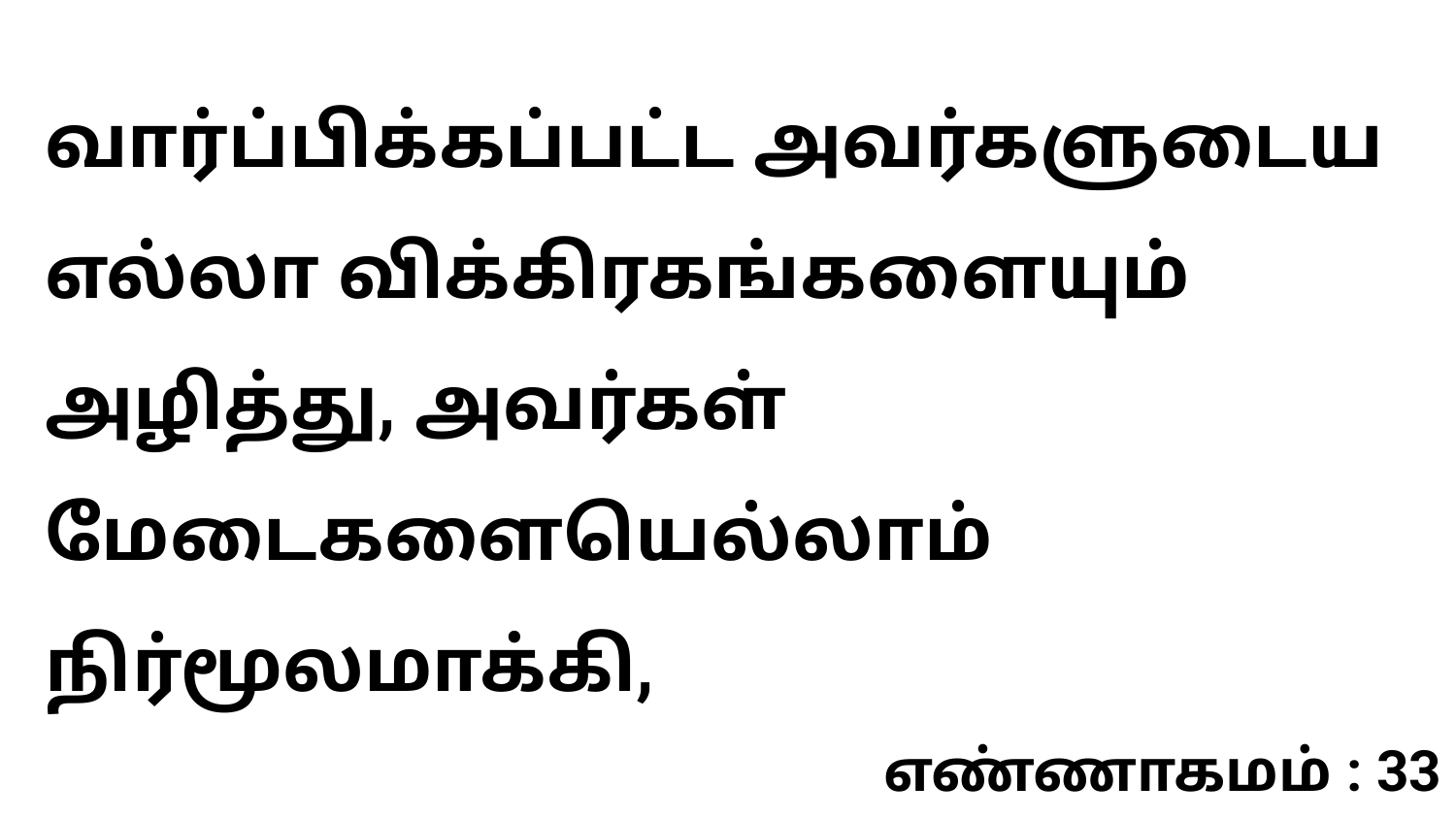

வார்ப்பிக்கப்பட்ட அவர்களுடைய எல்லா விக்கிரகங்களையும் அழித்து, அவர்கள் மேடைகளையெல்லாம் நிர்மூலமாக்கி,
எண்ணாகமம் : 33